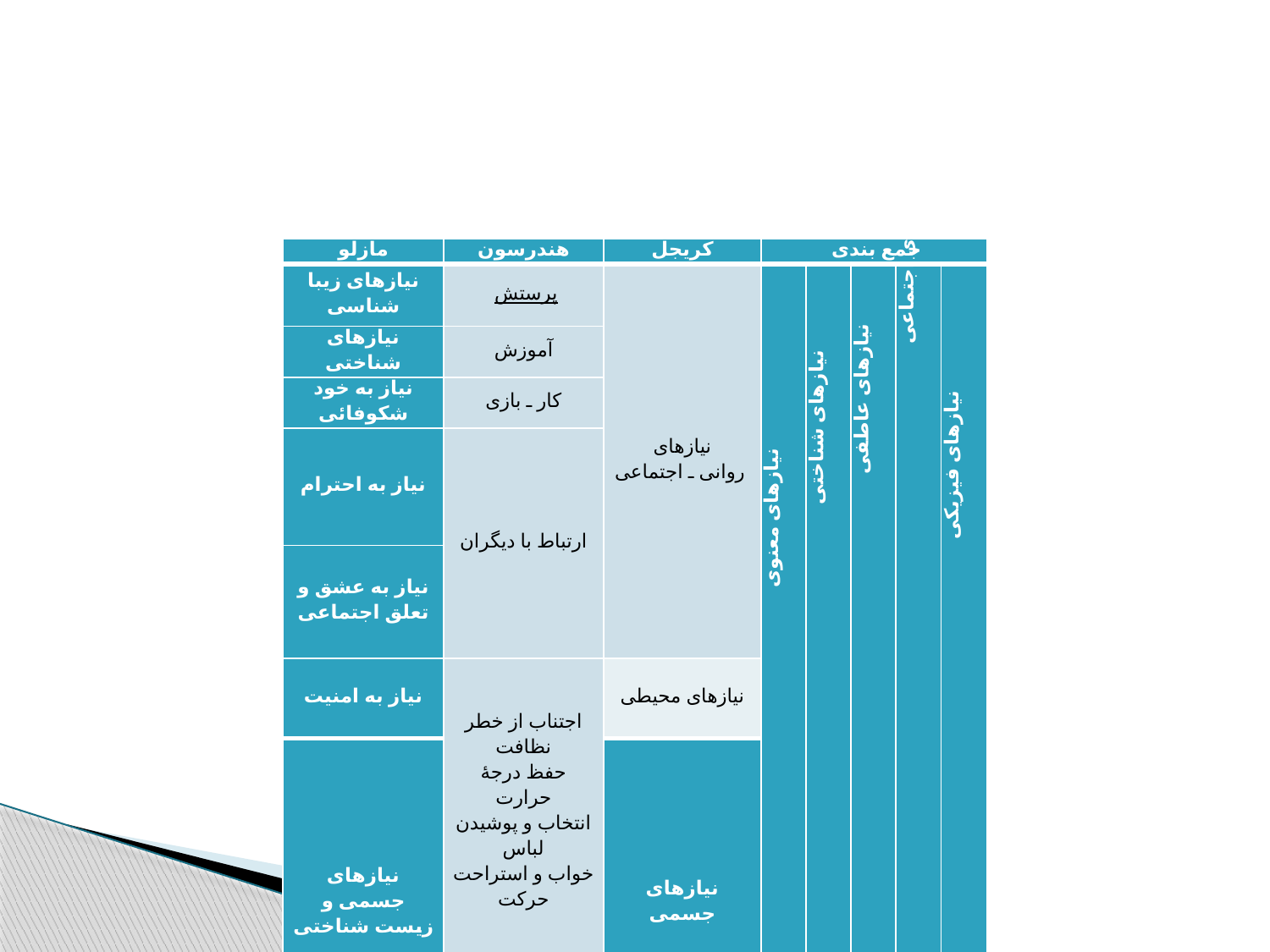

#
| مازلو | هندرسون | کریجل | جمع بندی |  |  |  |  |
| --- | --- | --- | --- | --- | --- | --- | --- |
| نیازهای زیبا شناسی | پرستش | نیازهای روانی ـ اجتماعی | نیازهای معنوی | نیازهای شناختی | نیازهای عاطفی | نیاز های اجتماعی | نیازهای فیزیکی |
| نیازهای شناختی | آموزش |  |  |  |  |  |  |
| نیاز به خود شکوفائی | کار ـ بازی |  |  |  |  |  |  |
| نیاز به احترام | ارتباط با دیگران |  |  |  |  |  |  |
| نیاز به عشق و تعلق اجتماعی |  |  |  |  |  |  |  |
| نیاز به امنیت | اجتناب از خطر نظافت حفظ درجۀ حرارت انتخاب و پوشیدن لباس خواب و استراحت حرکت | نیازهای محیطی |  |  |  |  |  |
| نیازهای جسمی و زیست شناختی |  | نیازهای جسمی |  |  |  |  |  |
|  | تنفس خوردن و آشامیدن دفع |  |  |  |  |  |  |